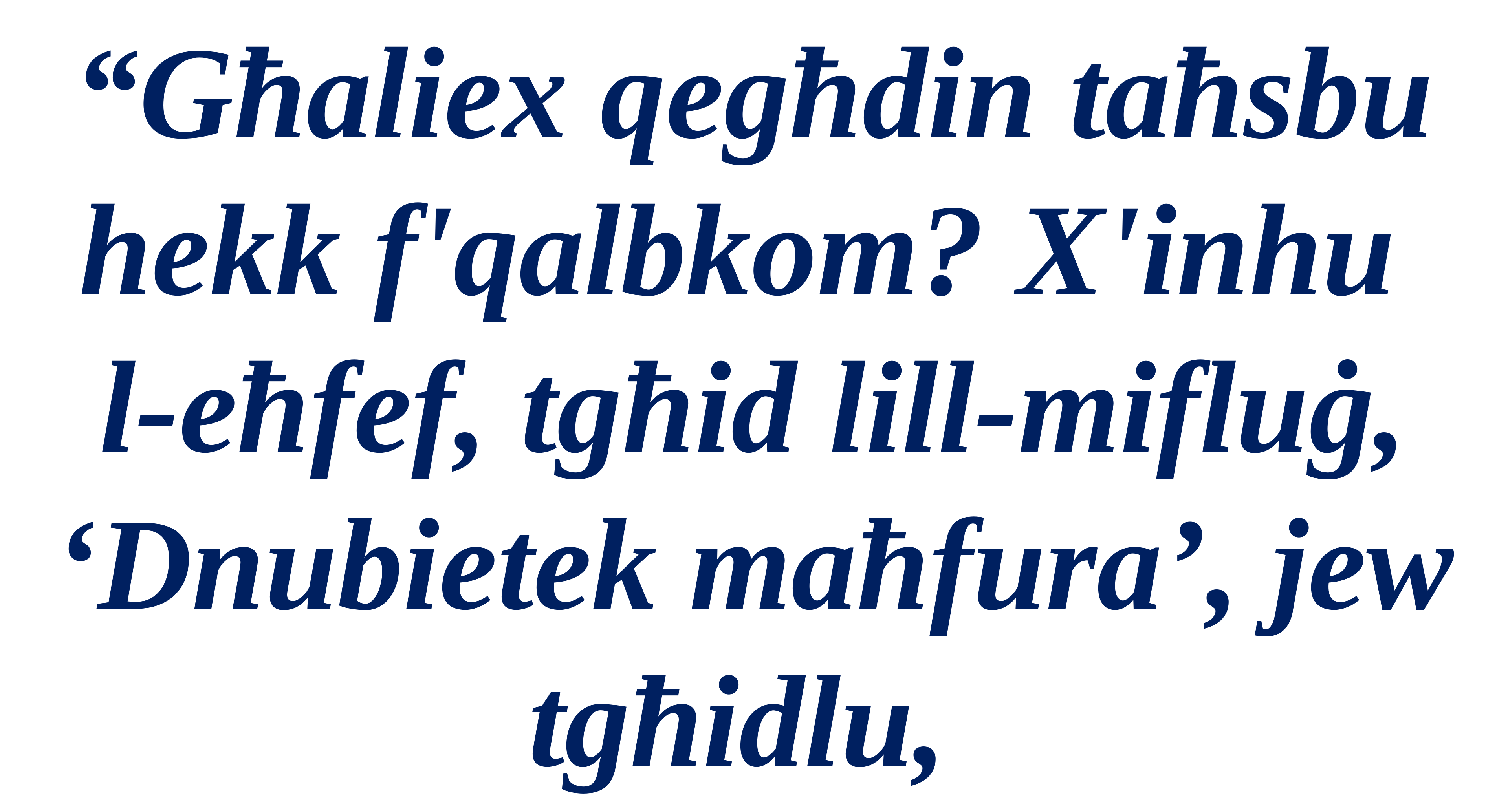

“Għaliex qegħdin taħsbu hekk f'qalbkom? X'inhu
l-eħfef, tgħid lill-mifluġ, ‘Dnubietek maħfura’, jew tgħidlu,